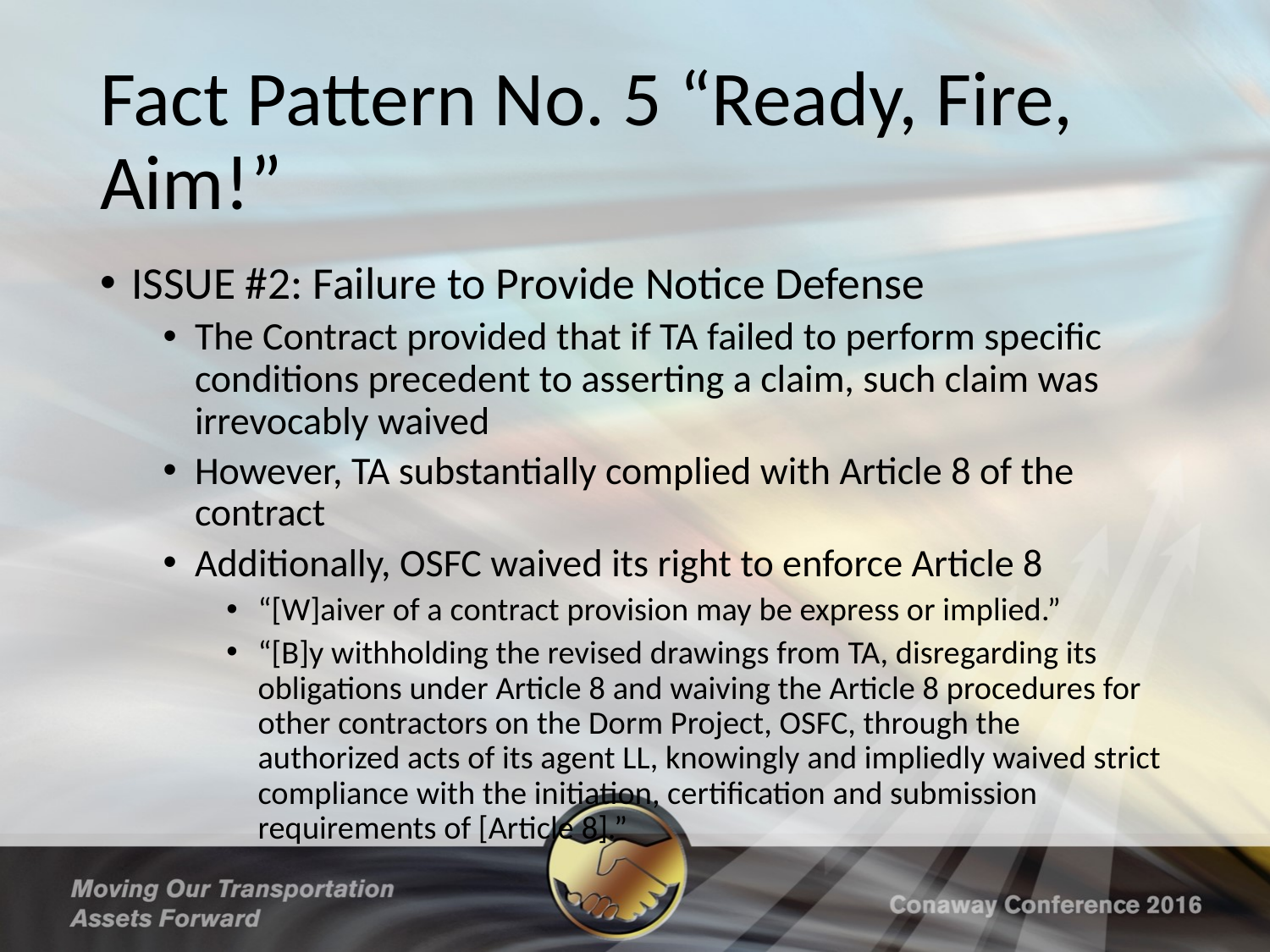

# Fact Pattern No. 5 “Ready, Fire, Aim!”
ISSUE #2: Failure to Provide Notice Defense
The Contract provided that if TA failed to perform specific conditions precedent to asserting a claim, such claim was irrevocably waived
However, TA substantially complied with Article 8 of the contract
Additionally, OSFC waived its right to enforce Article 8
“[W]aiver of a contract provision may be express or implied.”
“[B]y withholding the revised drawings from TA, disregarding its obligations under Article 8 and waiving the Article 8 procedures for other contractors on the Dorm Project, OSFC, through the authorized acts of its agent LL, knowingly and impliedly waived strict compliance with the initiation, certification and submission requirements of [Article 8].”